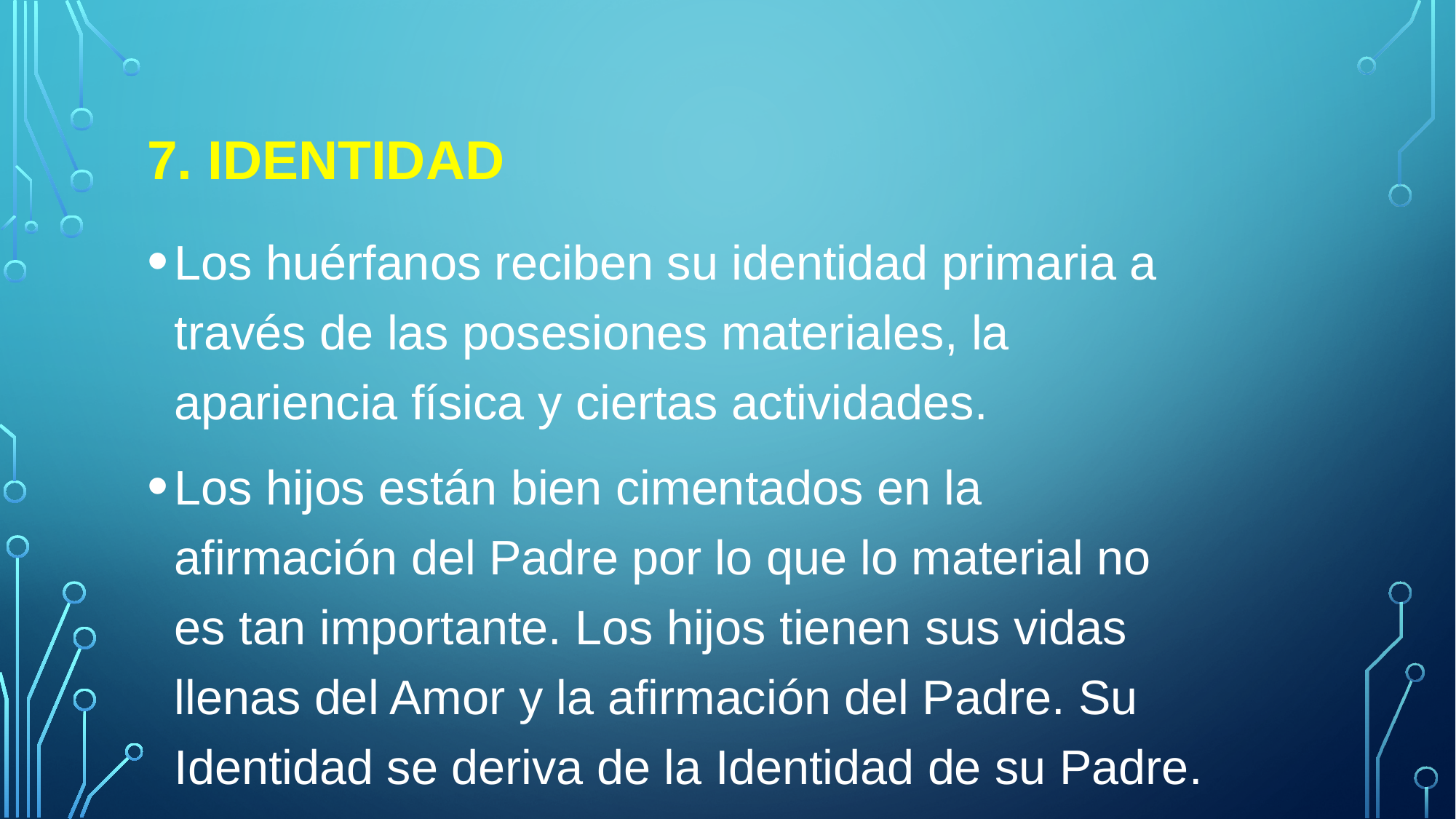

# 7. IDENTIDAD
Los huérfanos reciben su identidad primaria a través de las posesiones materiales, la apariencia física y ciertas actividades.
Los hijos están bien cimentados en la afirmación del Padre por lo que lo material no es tan importante. Los hijos tienen sus vidas llenas del Amor y la afirmación del Padre. Su Identidad se deriva de la Identidad de su Padre.